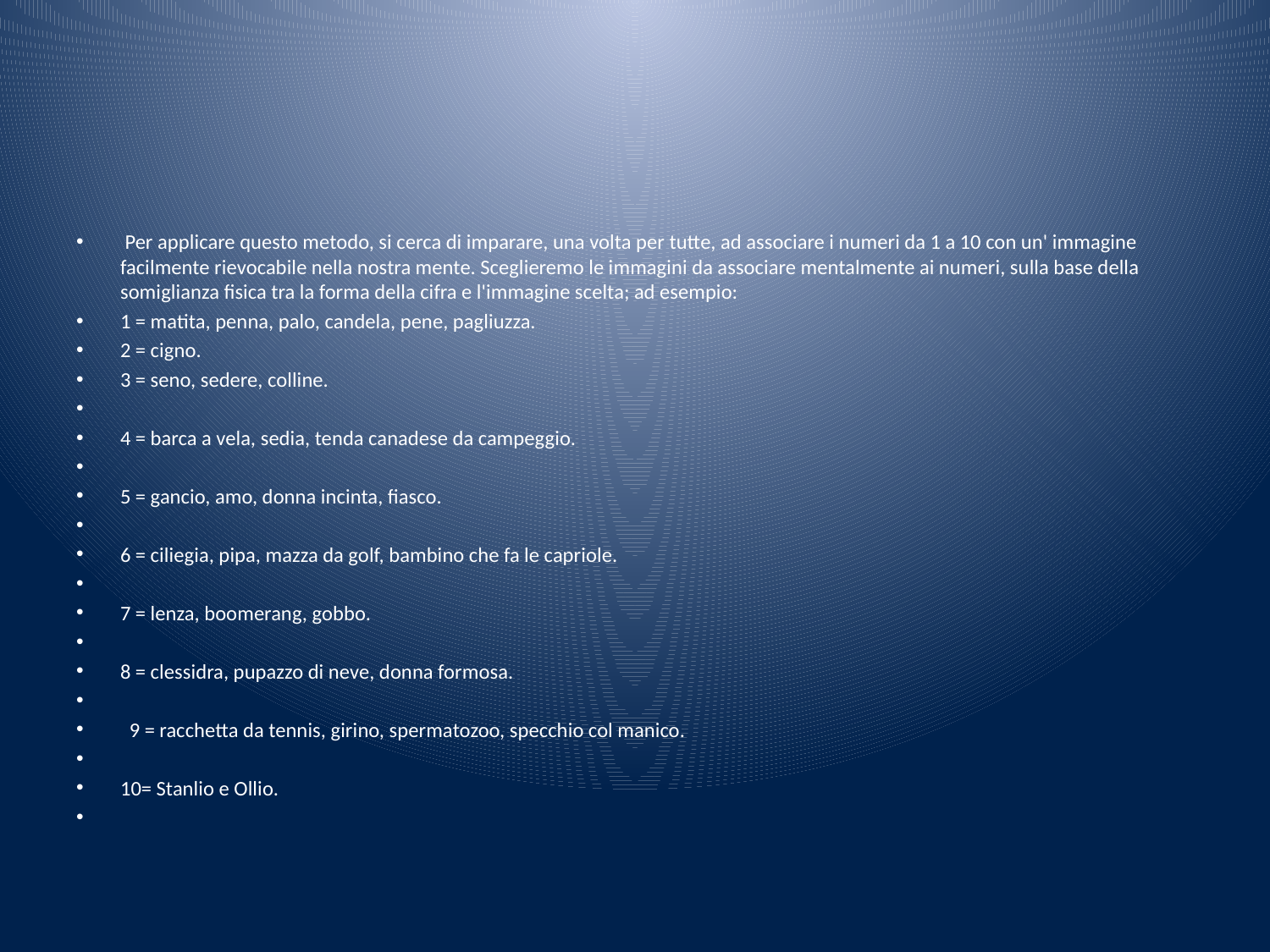

#
 Per applicare questo metodo, si cerca di imparare, una volta per tutte, ad associare i numeri da 1 a 10 con un' immagine facilmente rievocabile nella nostra mente. Sceglieremo le immagini da associare mentalmente ai numeri, sulla base della somiglianza fisica tra la forma della cifra e l'immagine scelta; ad esempio:
1 = matita, penna, palo, candela, pene, pagliuzza.
2 = cigno.
3 = seno, sedere, colline.

4 = barca a vela, sedia, tenda canadese da campeggio.

5 = gancio, amo, donna incinta, fiasco.

6 = ciliegia, pipa, mazza da golf, bambino che fa le capriole.

7 = lenza, boomerang, gobbo.

8 = clessidra, pupazzo di neve, donna formosa.

  9 = racchetta da tennis, girino, spermatozoo, specchio col manico.

10= Stanlio e Ollio.